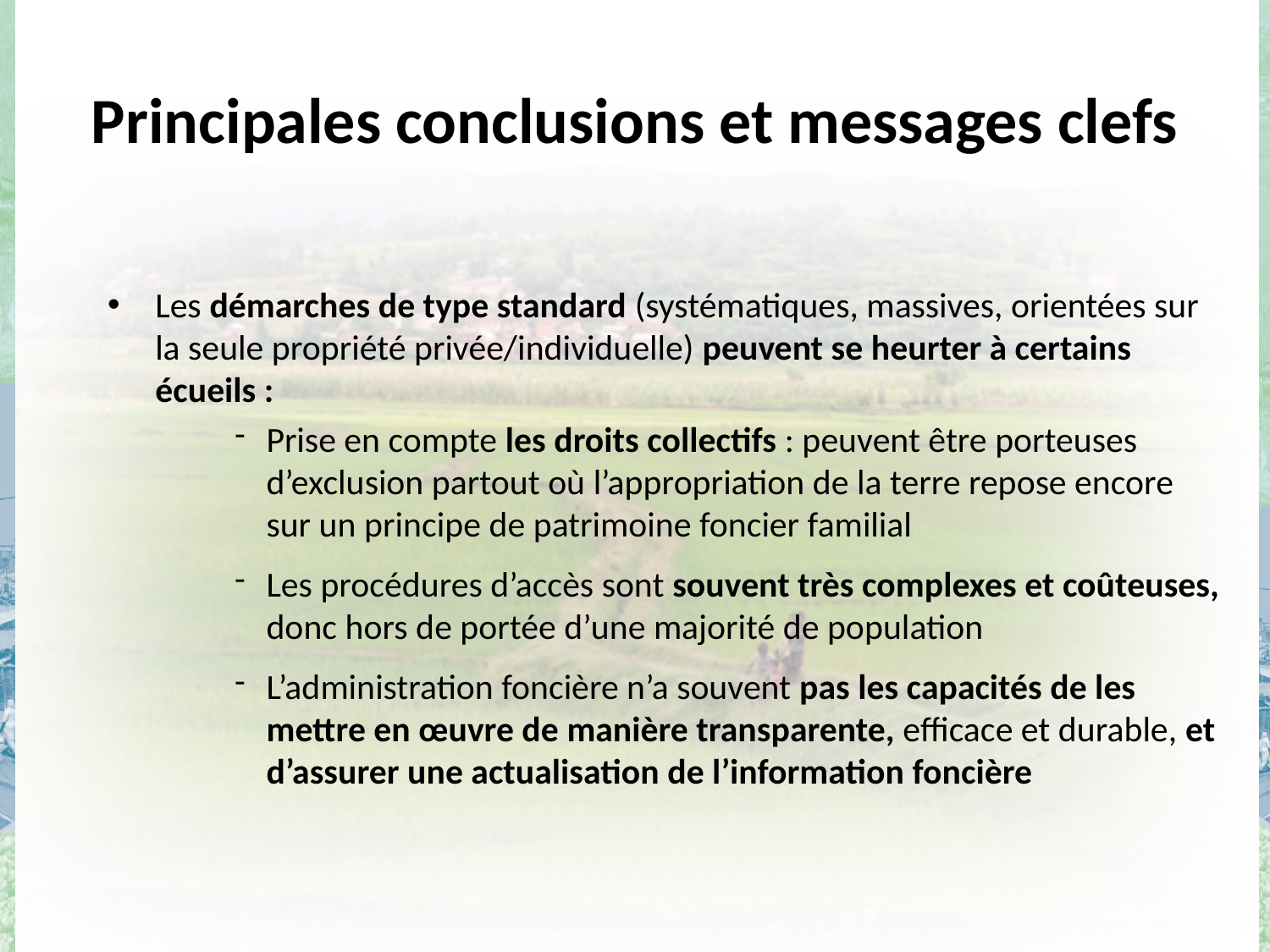

# Principales conclusions et messages clefs
Les démarches de type standard (systématiques, massives, orientées sur la seule propriété privée/individuelle) peuvent se heurter à certains écueils :
Prise en compte les droits collectifs : peuvent être porteuses d’exclusion partout où l’appropriation de la terre repose encore sur un principe de patrimoine foncier familial
Les procédures d’accès sont souvent très complexes et coûteuses, donc hors de portée d’une majorité de population
L’administration foncière n’a souvent pas les capacités de les mettre en œuvre de manière transparente, efficace et durable, et d’assurer une actualisation de l’information foncière